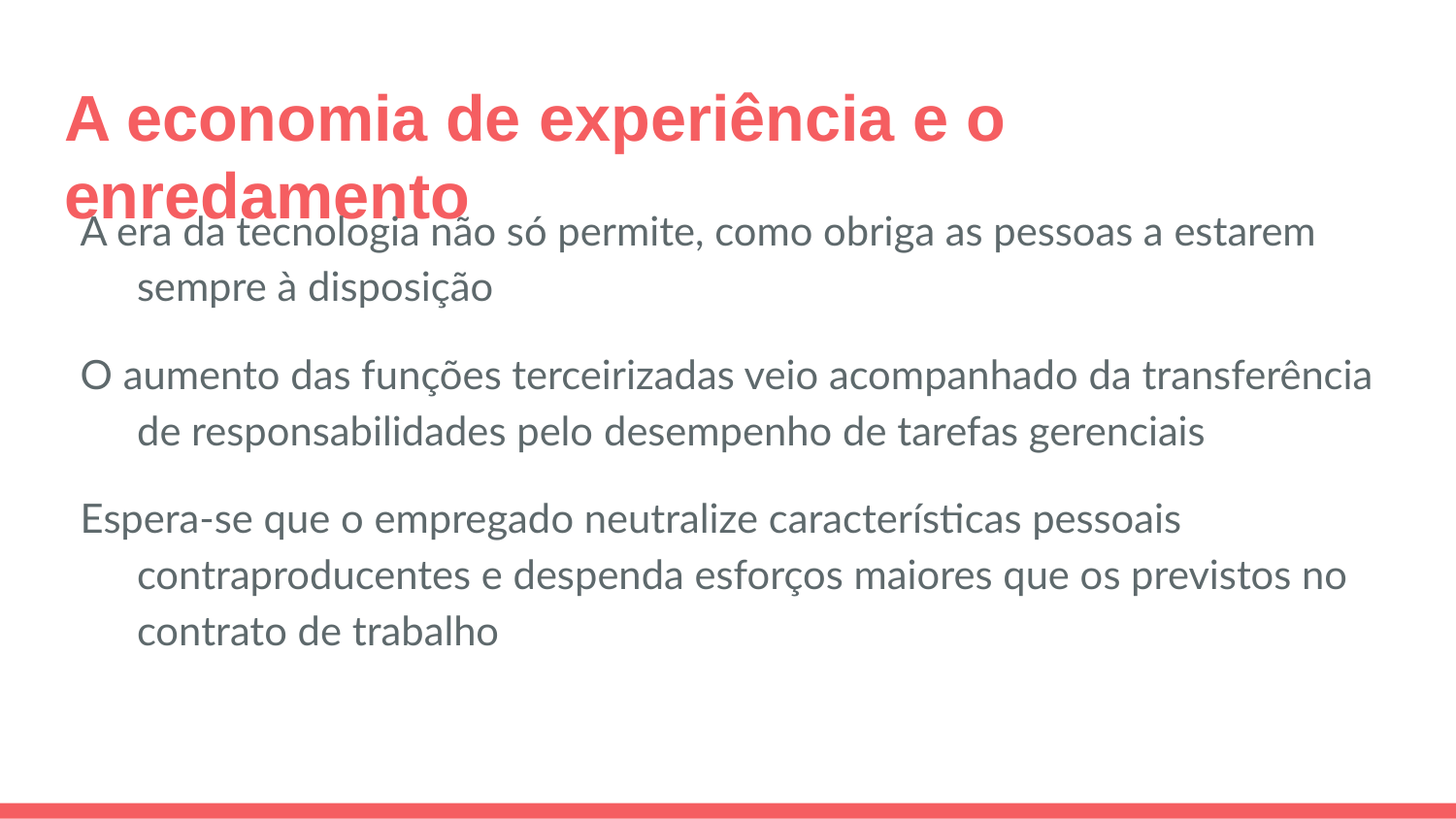

# A economia de experiência e o enredamento

A era da tecnologia não só permite, como obriga as pessoas a estarem sempre à disposição
O aumento das funções terceirizadas veio acompanhado da transferência de responsabilidades pelo desempenho de tarefas gerenciais
Espera-se que o empregado neutralize características pessoais contraproducentes e despenda esforços maiores que os previstos no contrato de trabalho